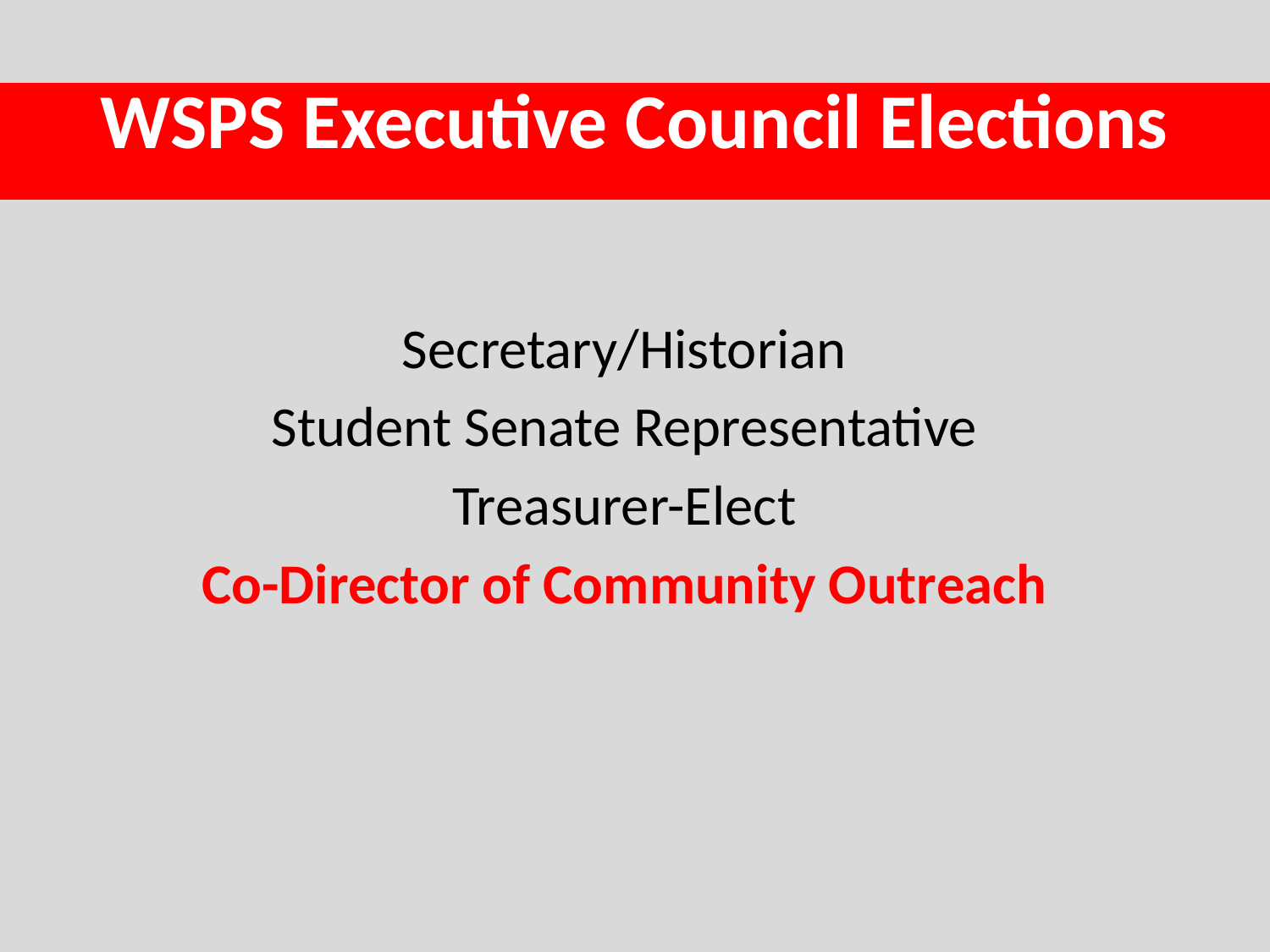

# WSPS Executive Council Elections

Secretary/Historian
Student Senate Representative
Treasurer-Elect
Co-Director of Community Outreach